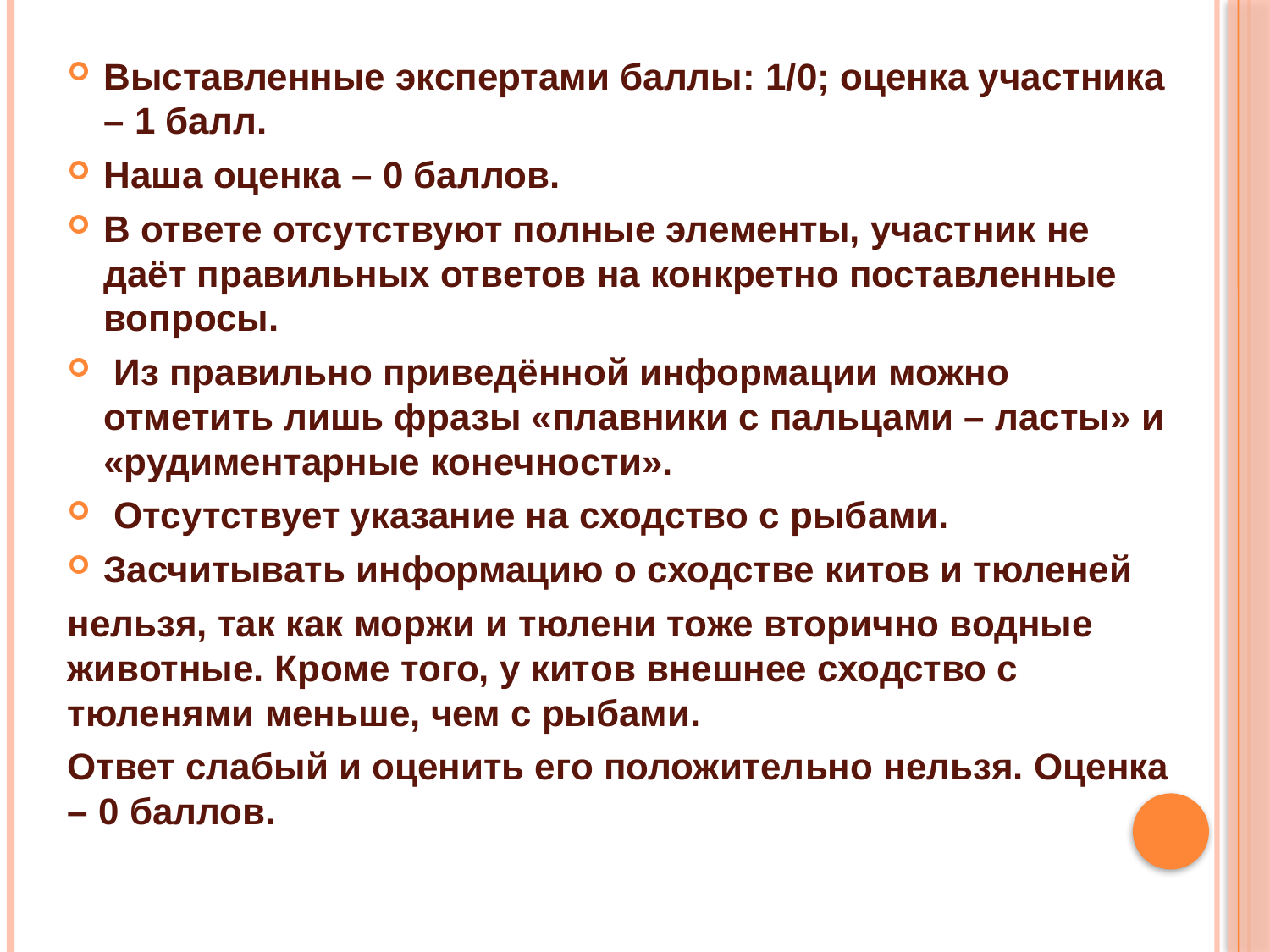

Выставленные экспертами баллы: 1/0; оценка участника – 1 балл.
Наша оценка – 0 баллов.
В ответе отсутствуют полные элементы, участник не даёт правильных ответов на конкретно поставленные вопросы.
 Из правильно приведённой информации можно отметить лишь фразы «плавники с пальцами – ласты» и «рудиментарные конечности».
 Отсутствует указание на сходство с рыбами.
Засчитывать информацию о сходстве китов и тюленей
нельзя, так как моржи и тюлени тоже вторично водные животные. Кроме того, у китов внешнее сходство с тюленями меньше, чем с рыбами.
Ответ слабый и оценить его положительно нельзя. Оценка – 0 баллов.